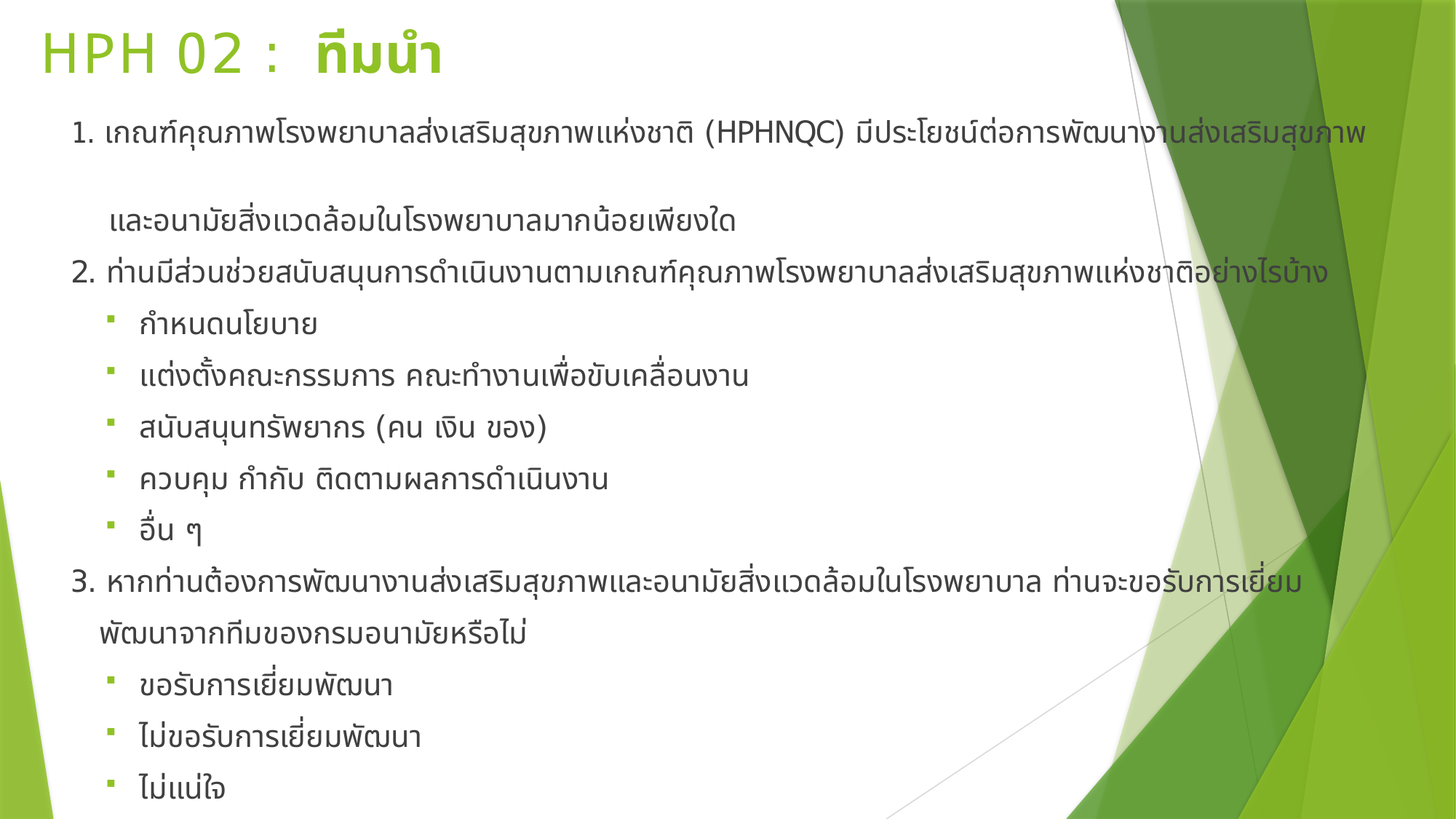

# HPH 02 :  ทีมนำ
1. เกณฑ์คุณภาพโรงพยาบาลส่งเสริมสุขภาพแห่งชาติ (HPHNQC) มีประโยชน์ต่อการพัฒนางานส่งเสริมสุขภาพ
    และอนามัยสิ่งแวดล้อมในโรงพยาบาลมากน้อยเพียงใด
2. ท่านมีส่วนช่วยสนับสนุนการดำเนินงานตามเกณฑ์คุณภาพโรงพยาบาลส่งเสริมสุขภาพแห่งชาติอย่างไรบ้าง
กำหนดนโยบาย
แต่งตั้งคณะกรรมการ คณะทำงานเพื่อขับเคลื่อนงาน
สนับสนุนทรัพยากร (คน เงิน ของ)
ควบคุม กำกับ ติดตามผลการดำเนินงาน
อื่น ๆ
3. หากท่านต้องการพัฒนางานส่งเสริมสุขภาพและอนามัยสิ่งแวดล้อมในโรงพยาบาล ท่านจะขอรับการเยี่ยม
   พัฒนาจากทีมของกรมอนามัยหรือไม่
ขอรับการเยี่ยมพัฒนา
ไม่ขอรับการเยี่ยมพัฒนา
ไม่แน่ใจ